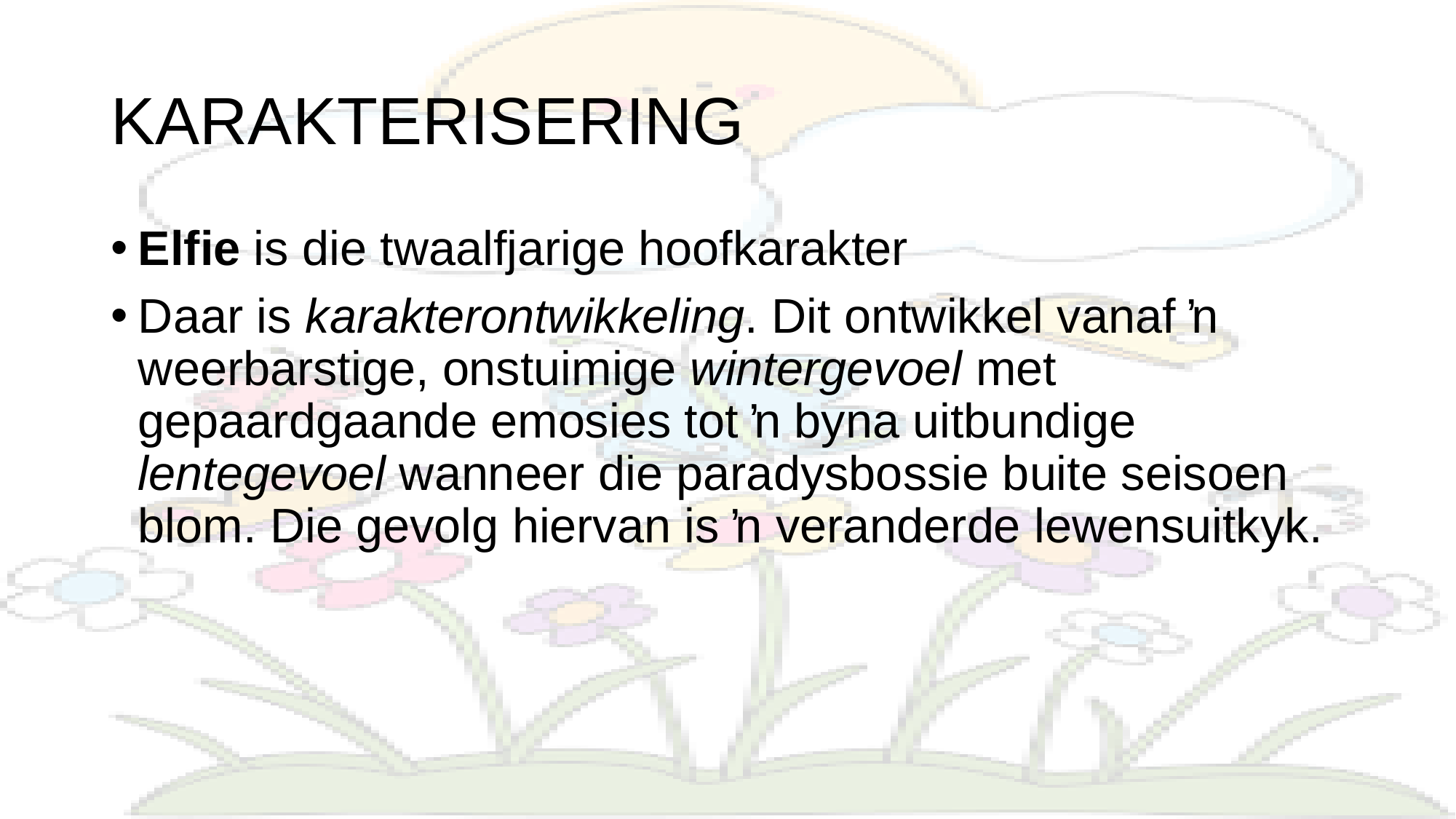

# KARAKTERISERING
Elfie is die twaalfjarige hoofkarakter
Daar is karakterontwikkeling. Dit ontwikkel vanaf ŉ weerbarstige, onstuimige wintergevoel met gepaardgaande emosies tot ŉ byna uitbundige lentegevoel wanneer die paradysbossie buite seisoen blom. Die gevolg hiervan is ŉ veranderde lewensuitkyk.